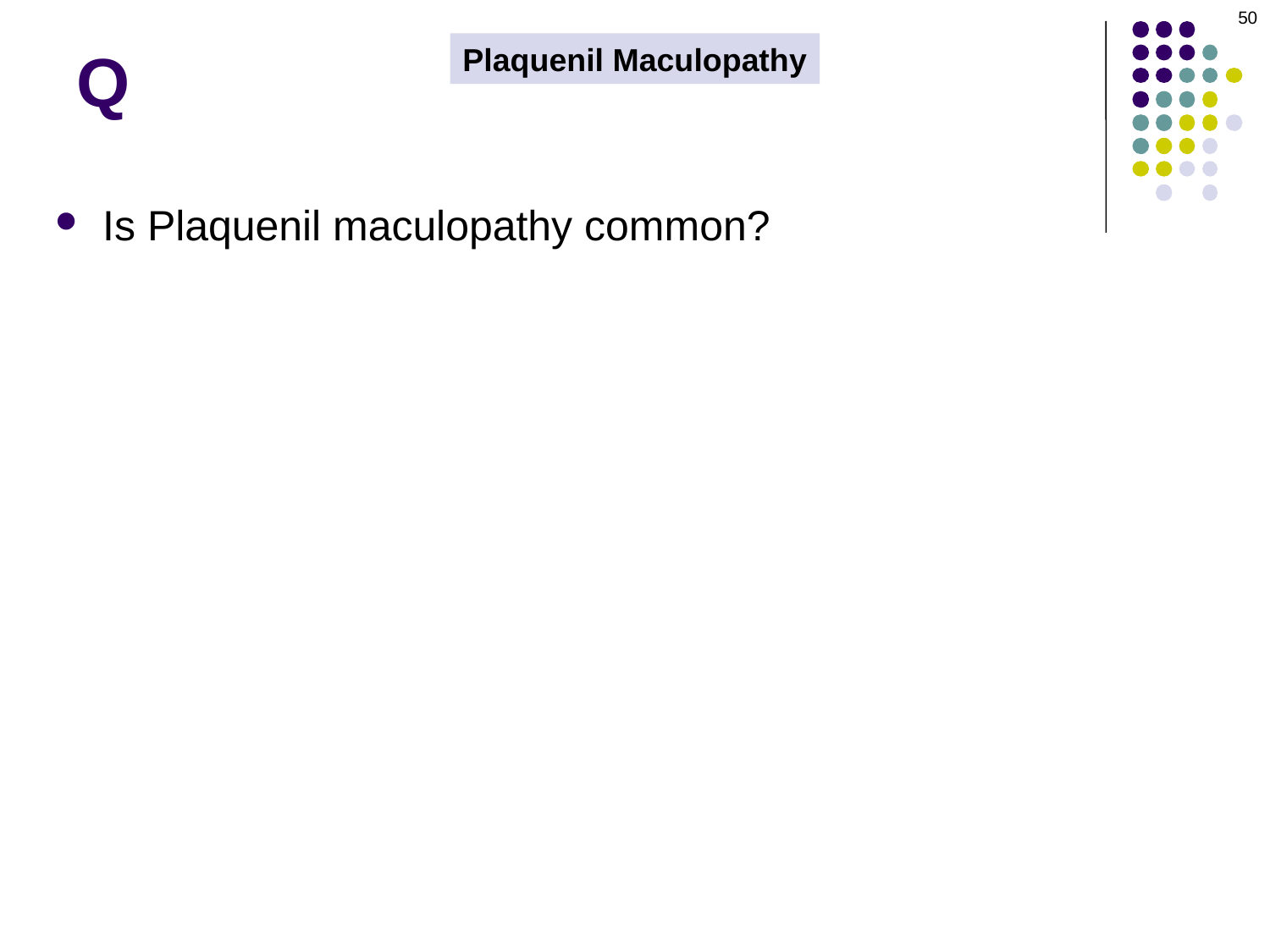

50
Q
Plaquenil Maculopathy
Is Plaquenil maculopathy common?